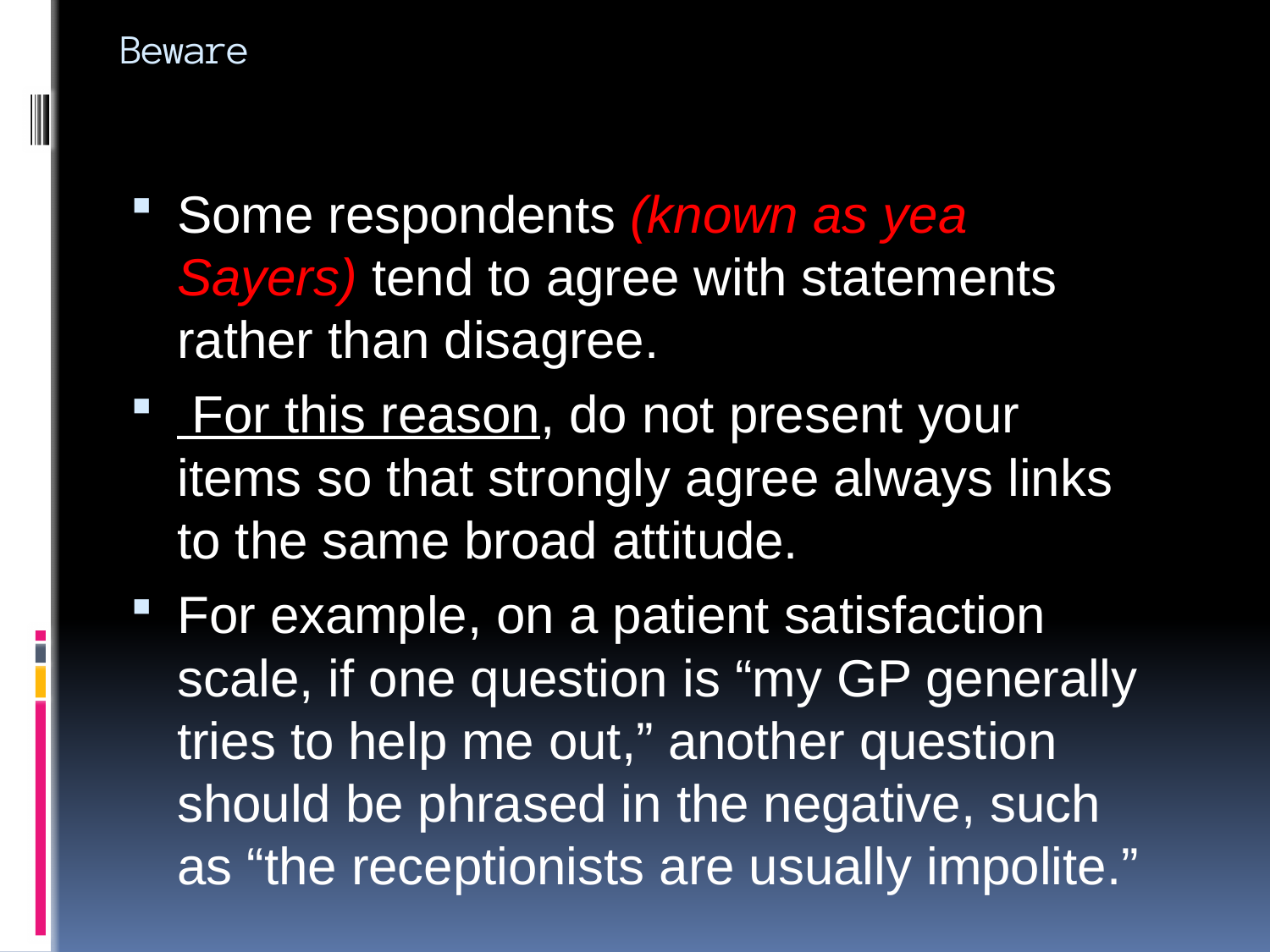

# Beware
Some respondents (known as yea Sayers) tend to agree with statements rather than disagree.
 For this reason, do not present your items so that strongly agree always links to the same broad attitude.
For example, on a patient satisfaction scale, if one question is “my GP generally tries to help me out,” another question should be phrased in the negative, such as “the receptionists are usually impolite.”